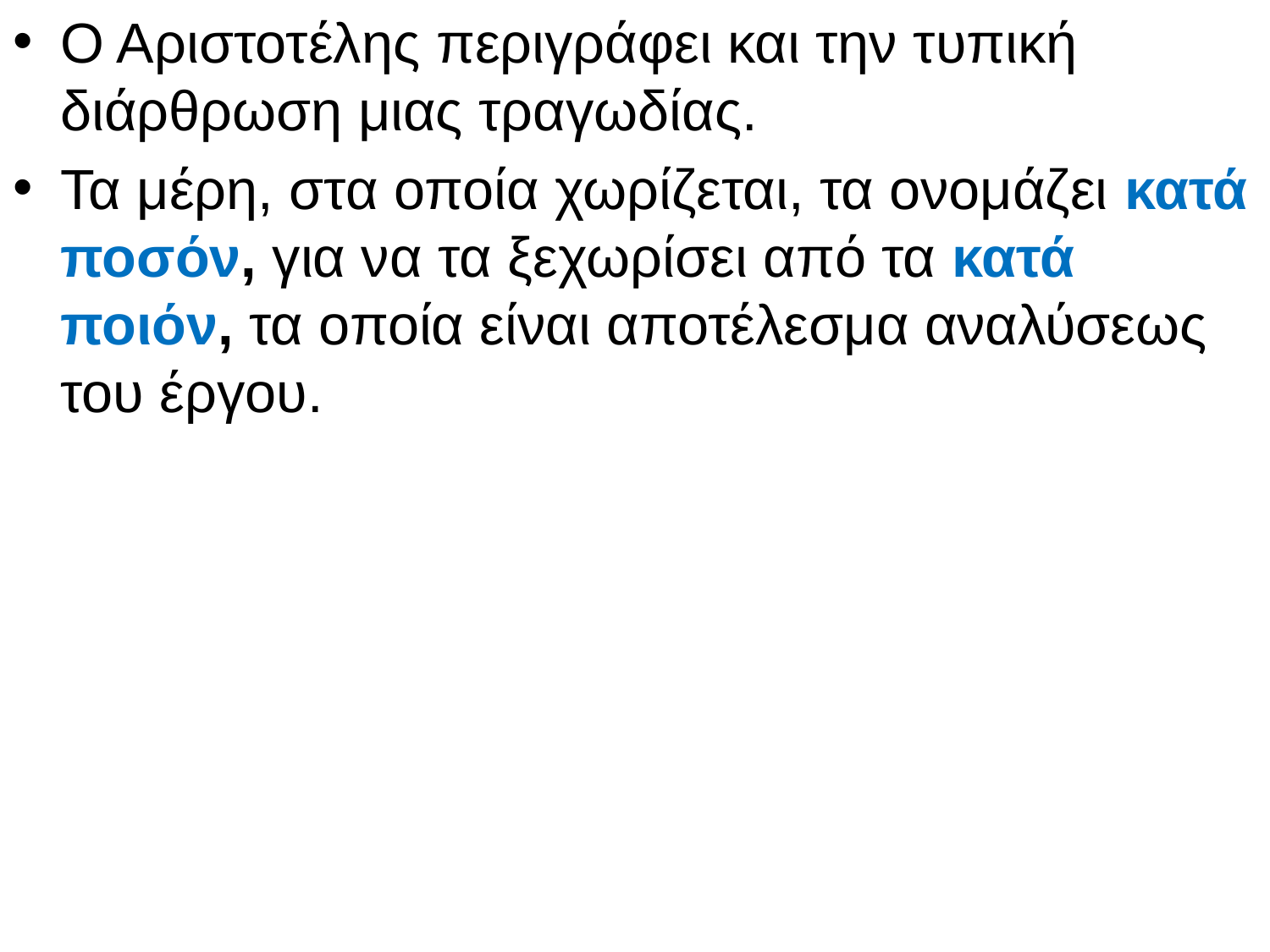

Ο Αριστοτέλης περιγράφει και την τυπική διάρθρωση μιας τραγωδίας.
Τα μέρη, στα οποία χωρίζεται, τα ονομάζει κατά ποσόν, για να τα ξεχωρίσει από τα κατά ποιόν, τα οποία είναι αποτέλεσμα αναλύσεως του έργου.
#